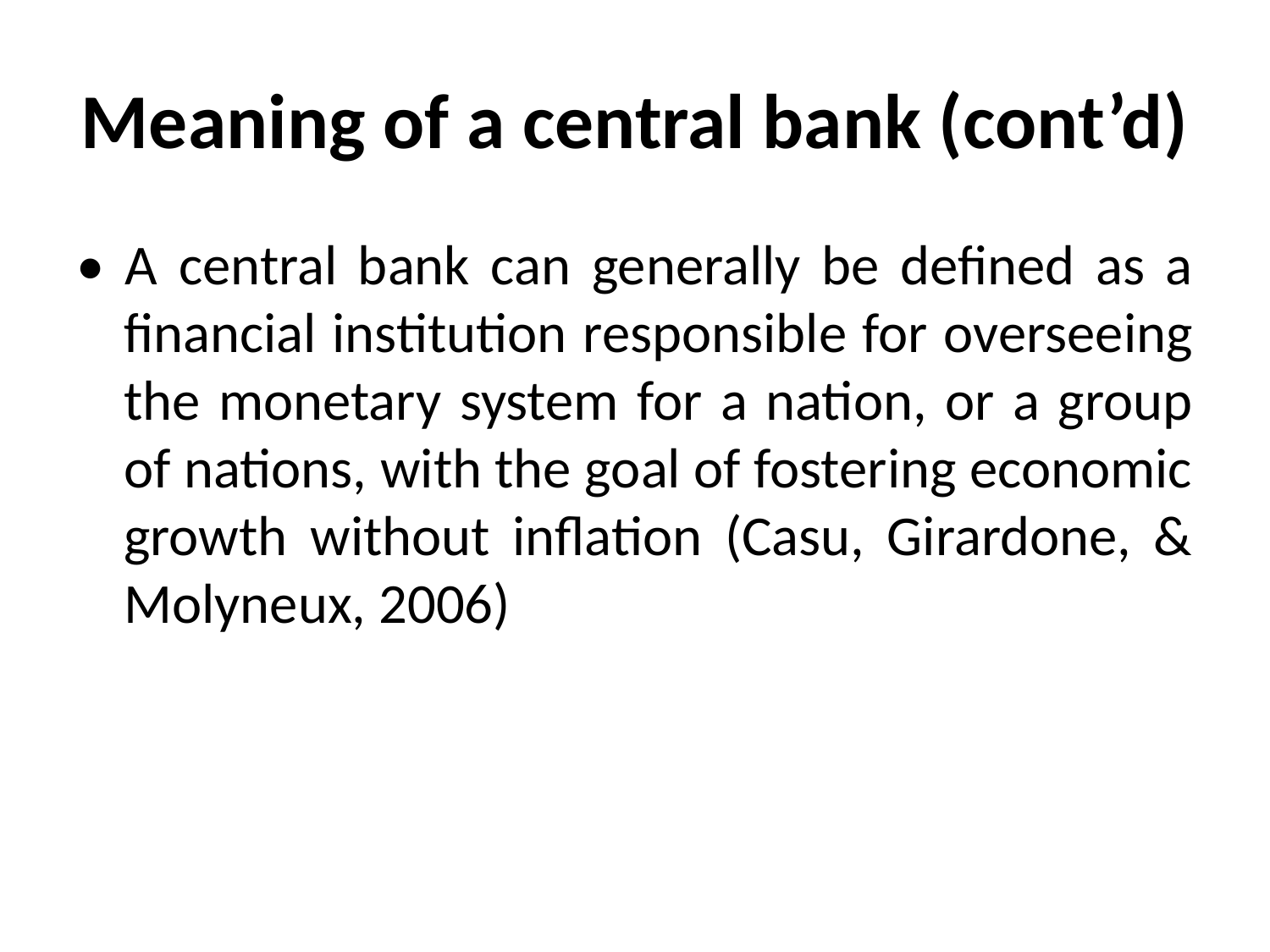

# Meaning of a central bank (cont’d)
• A central bank can generally be defined as a financial institution responsible for overseeing the monetary system for a nation, or a group of nations, with the goal of fostering economic growth without inflation (Casu, Girardone, & Molyneux, 2006)